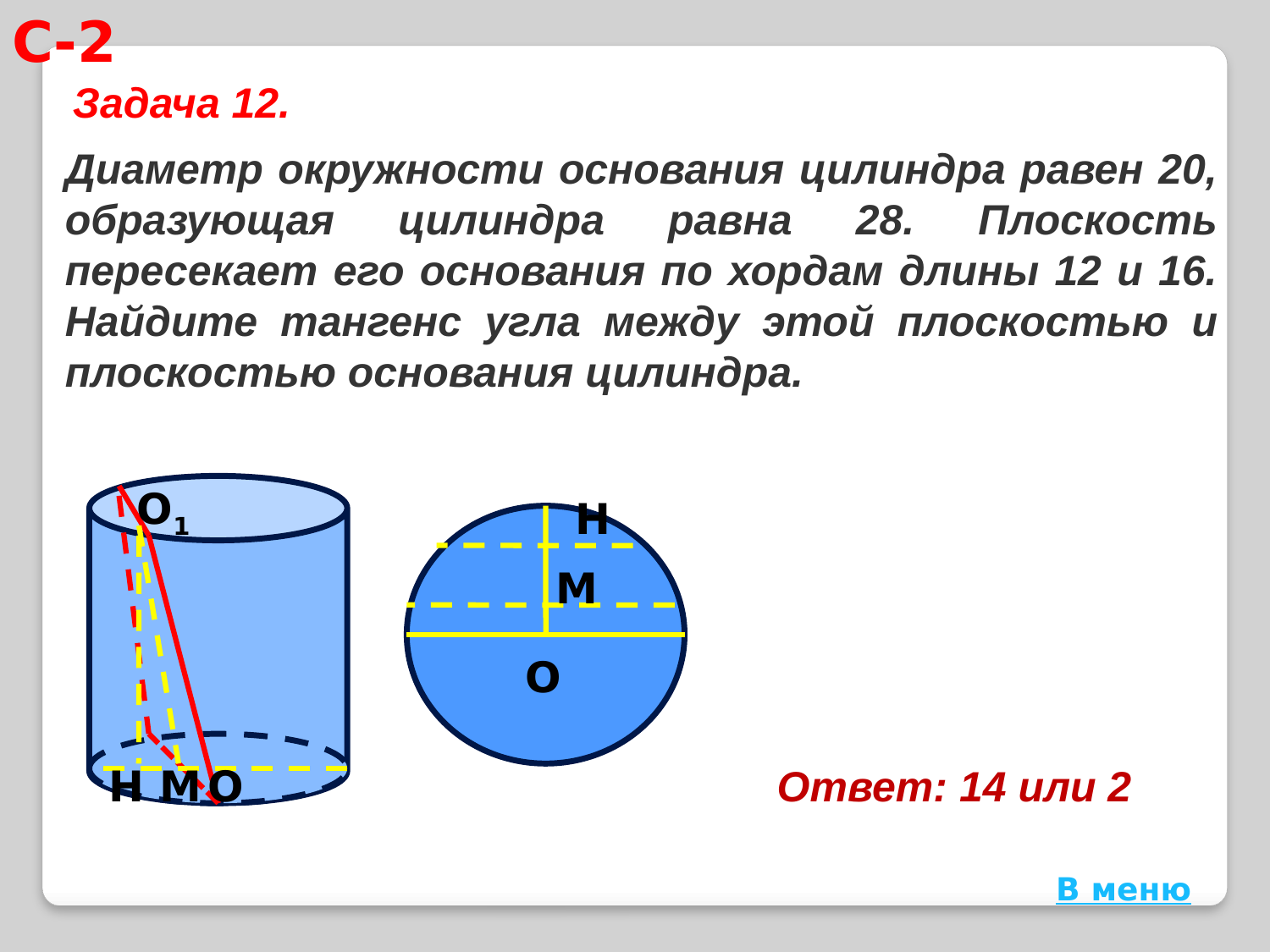

С-2
Задача 12.
Диаметр окружности основания цилиндра равен 20, образующая цилиндра равна 28. Плоскость пересекает его основания по хордам длины 12 и 16. Найдите тангенс угла между этой плоскостью и плоскостью основания цилиндра.

О1
Н
М
О
Н

М
О
Ответ: 14 или 2
В меню